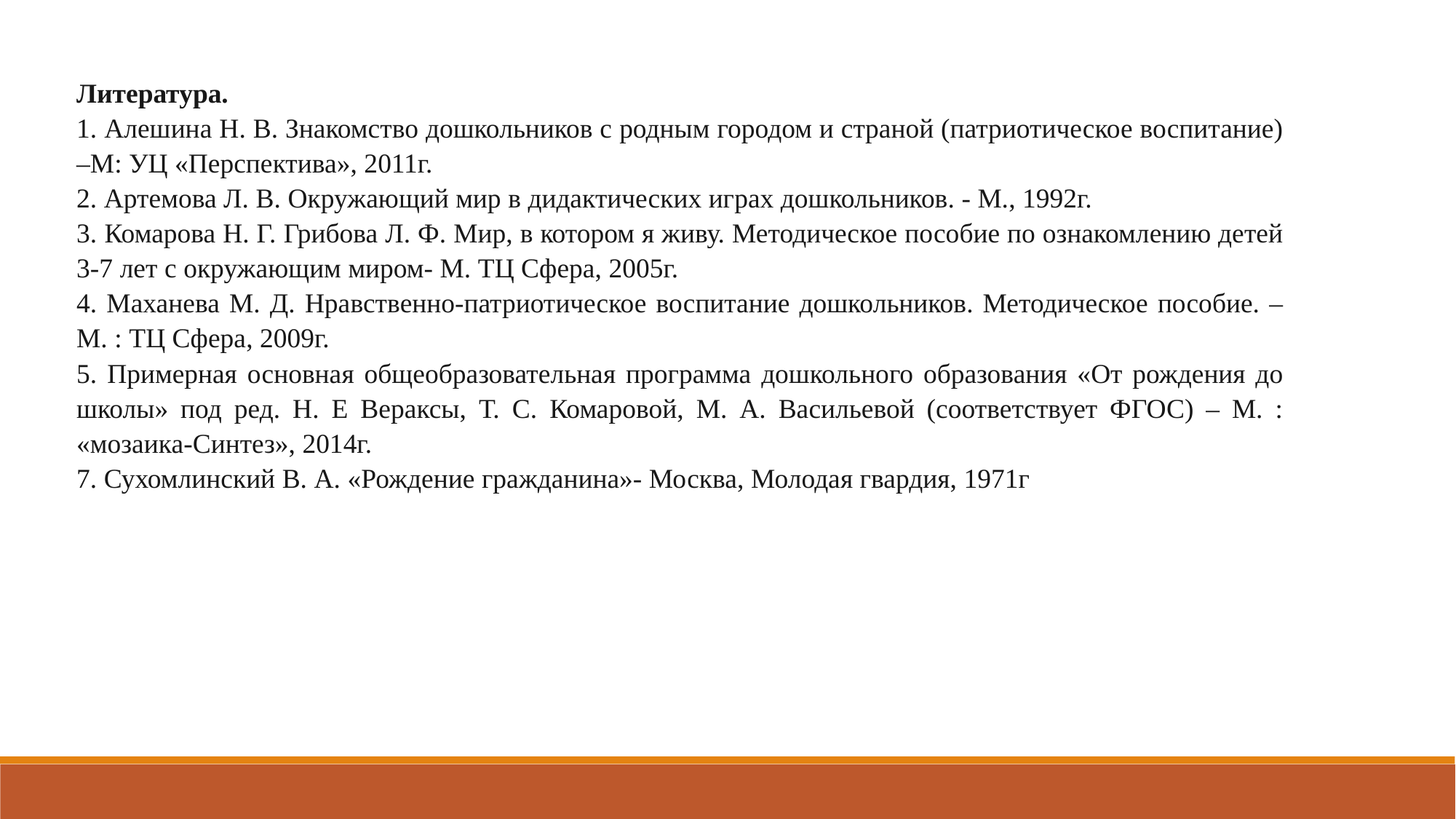

Литература.
1. Алешина Н. В. Знакомство дошкольников с родным городом и страной (патриотическое воспитание) –М: УЦ «Перспектива», 2011г.
2. Артемова Л. В. Окружающий мир в дидактических играх дошкольников. - М., 1992г.
3. Комарова Н. Г. Грибова Л. Ф. Мир, в котором я живу. Методическое пособие по ознакомлению детей 3-7 лет с окружающим миром- М. ТЦ Сфера, 2005г.
4. Маханева М. Д. Нравственно-патриотическое воспитание дошкольников. Методическое пособие. – М. : ТЦ Сфера, 2009г.
5. Примерная основная общеобразовательная программа дошкольного образования «От рождения до школы» под ред. Н. Е Вераксы, Т. С. Комаровой, М. А. Васильевой (соответствует ФГОС) – М. : «мозаика-Синтез», 2014г.
7. Сухомлинский В. А. «Рождение гражданина»- Москва, Молодая гвардия, 1971г